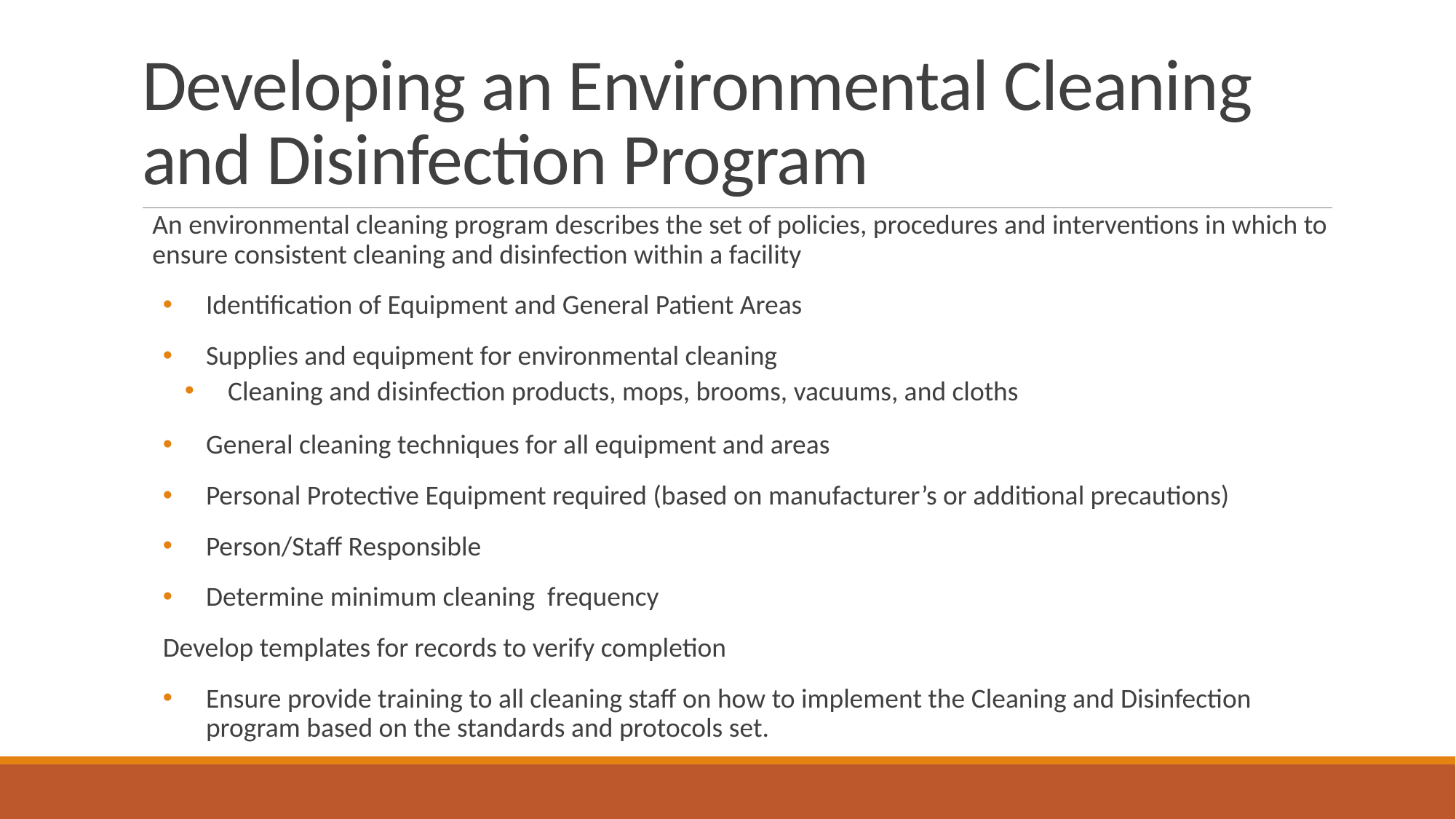

# Developing an Environmental Cleaning and Disinfection Program
An environmental cleaning program describes the set of policies, procedures and interventions in which to ensure consistent cleaning and disinfection within a facility
Identification of Equipment and General Patient Areas
Supplies and equipment for environmental cleaning
Cleaning and disinfection products, mops, brooms, vacuums, and cloths
General cleaning techniques for all equipment and areas
Personal Protective Equipment required (based on manufacturer’s or additional precautions)
Person/Staff Responsible
Determine minimum cleaning  frequency
Develop templates for records to verify completion
Ensure provide training to all cleaning staff on how to implement the Cleaning and Disinfection program based on the standards and protocols set.